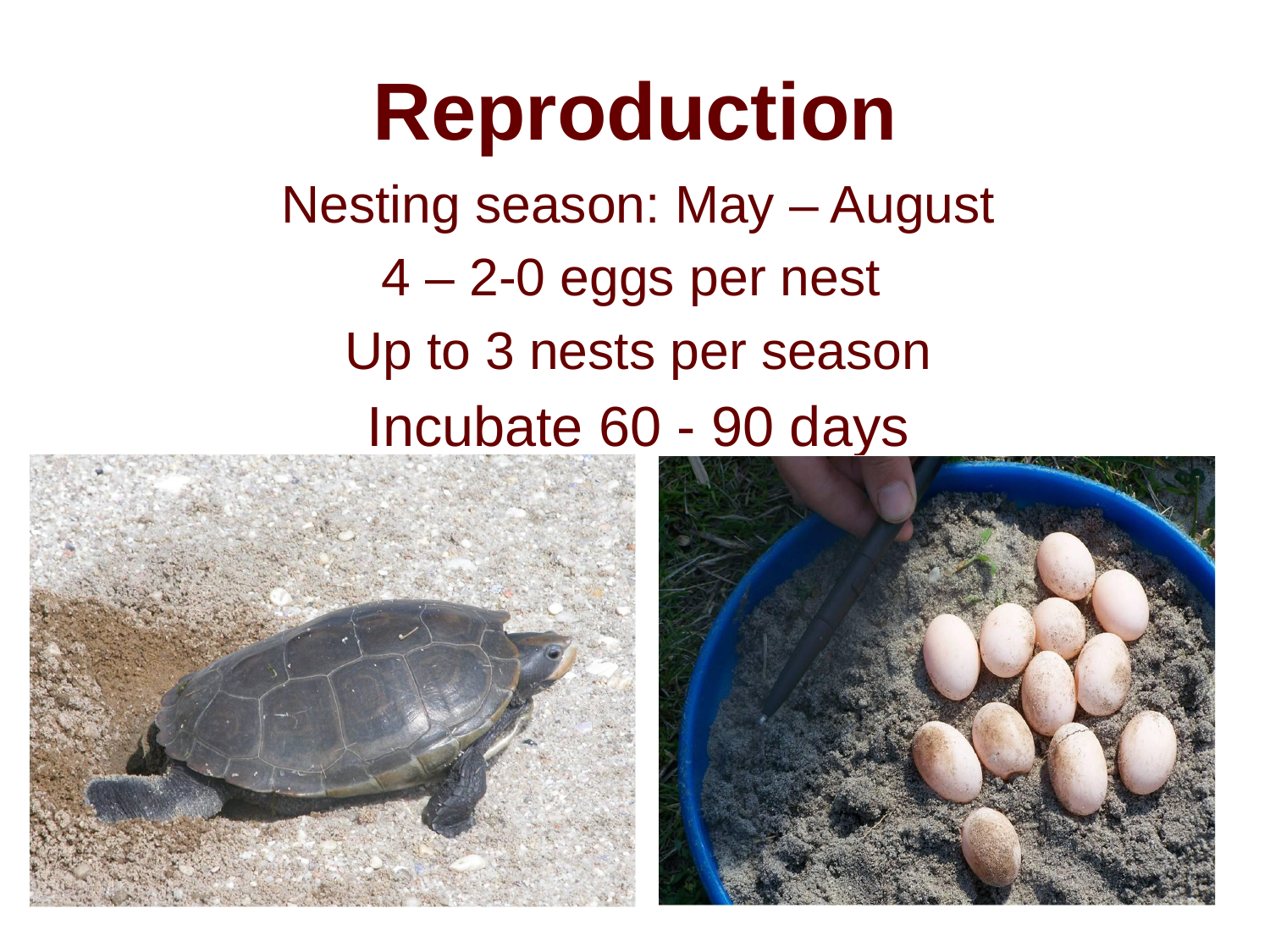

# Reproduction
Nesting season: May – August
4 – 2-0 eggs per nest
Up to 3 nests per season
Incubate 60 - 90 days